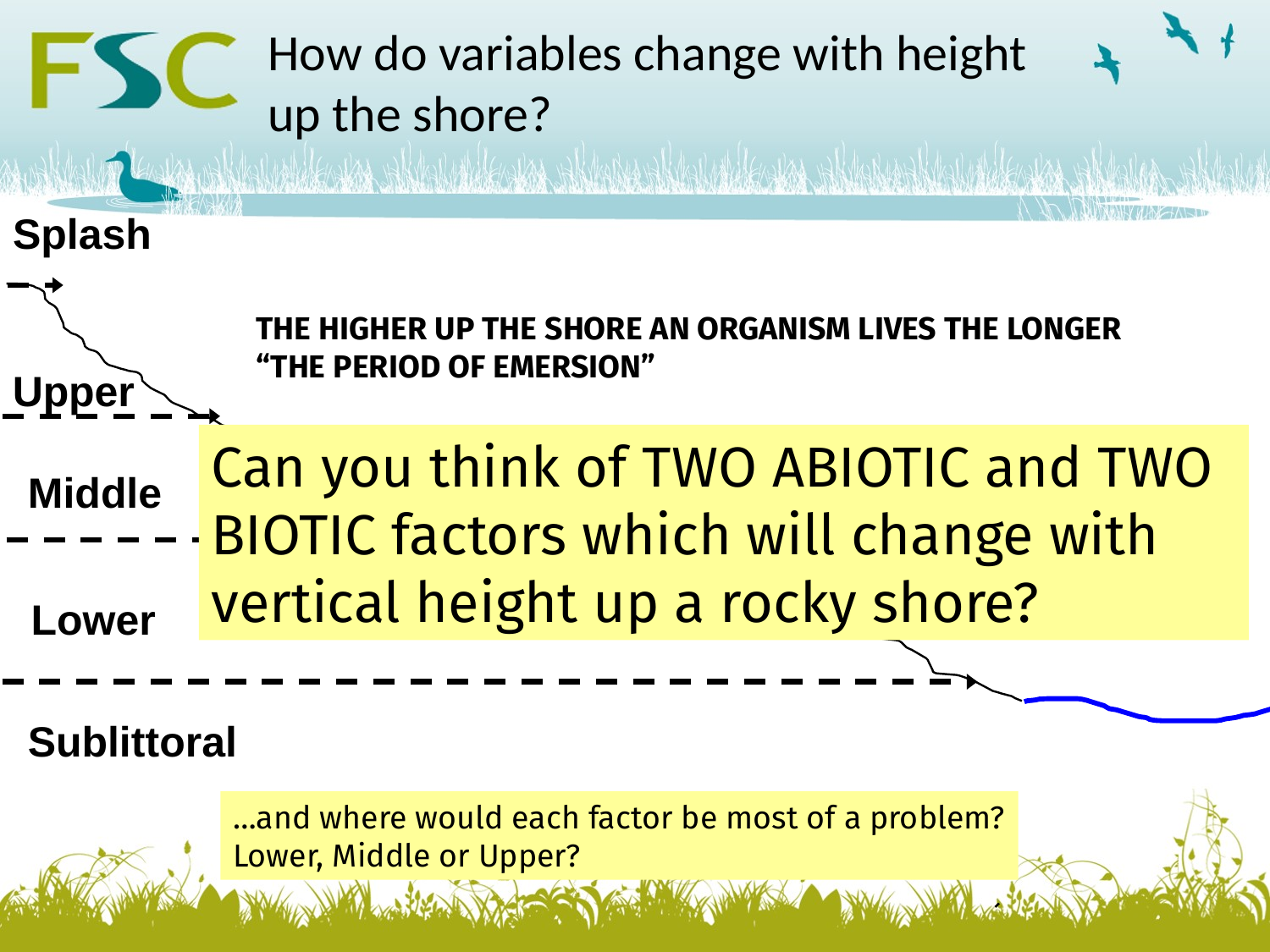

How do variables change with height up the shore?
Splash

THE HIGHER UP THE SHORE AN ORGANISM LIVES THE LONGER “THE PERIOD OF EMERSION”
Upper
Can you think of TWO ABIOTIC and TWO BIOTIC factors which will change with vertical height up a rocky shore?
Middle
Lower

Sublittoral
…and where would each factor be most of a problem?
Lower, Middle or Upper?